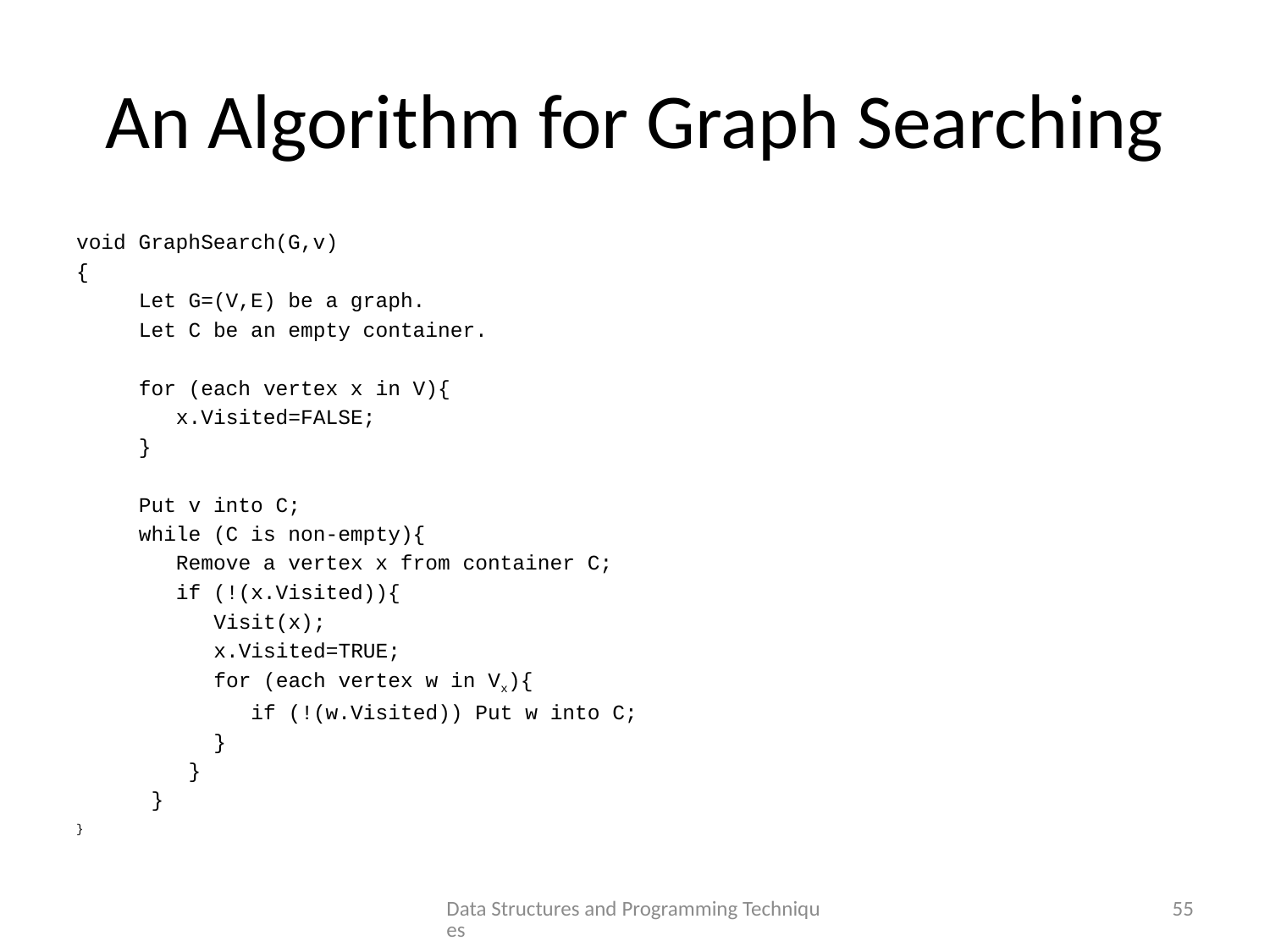

# An Algorithm for Graph Searching
void GraphSearch(G,v)
{
     Let G=(V,E) be a graph.
     Let C be an empty container.

     for (each vertex x in V){
        x.Visited=FALSE;
     }

     Put v into C;
     while (C is non-empty){
        Remove a vertex x from container C;
        if (!(x.Visited)){
           Visit(x);
           x.Visited=TRUE;
           for (each vertex w in Vx){
              if (!(w.Visited)) Put w into C;
           }
         }
      }
}
Data Structures and Programming Techniques
55